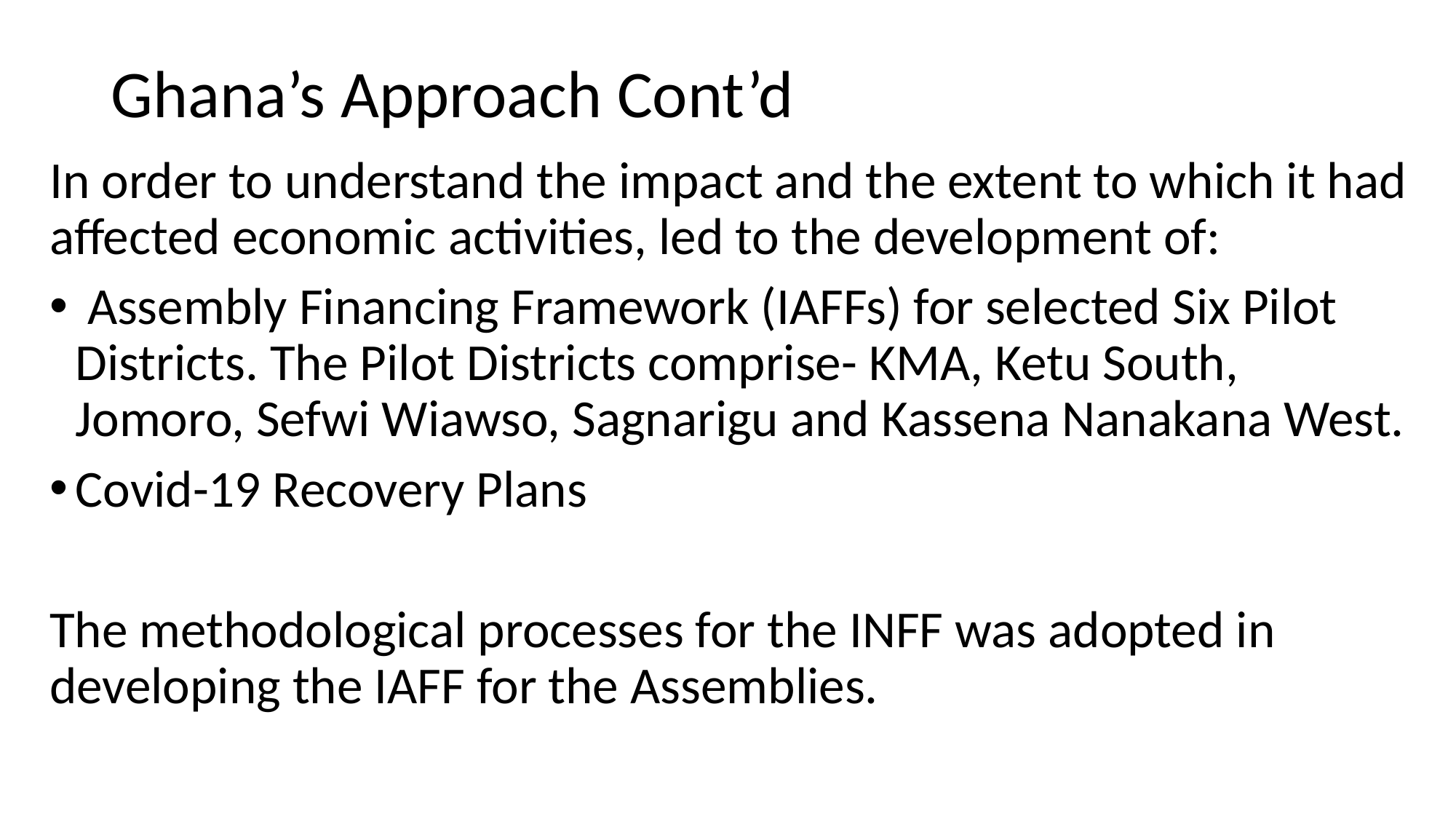

# Ghana’s Approach Cont’d
In order to understand the impact and the extent to which it had affected economic activities, led to the development of:
 Assembly Financing Framework (IAFFs) for selected Six Pilot Districts. The Pilot Districts comprise- KMA, Ketu South, Jomoro, Sefwi Wiawso, Sagnarigu and Kassena Nanakana West.
Covid-19 Recovery Plans

The methodological processes for the INFF was adopted in developing the IAFF for the Assemblies.